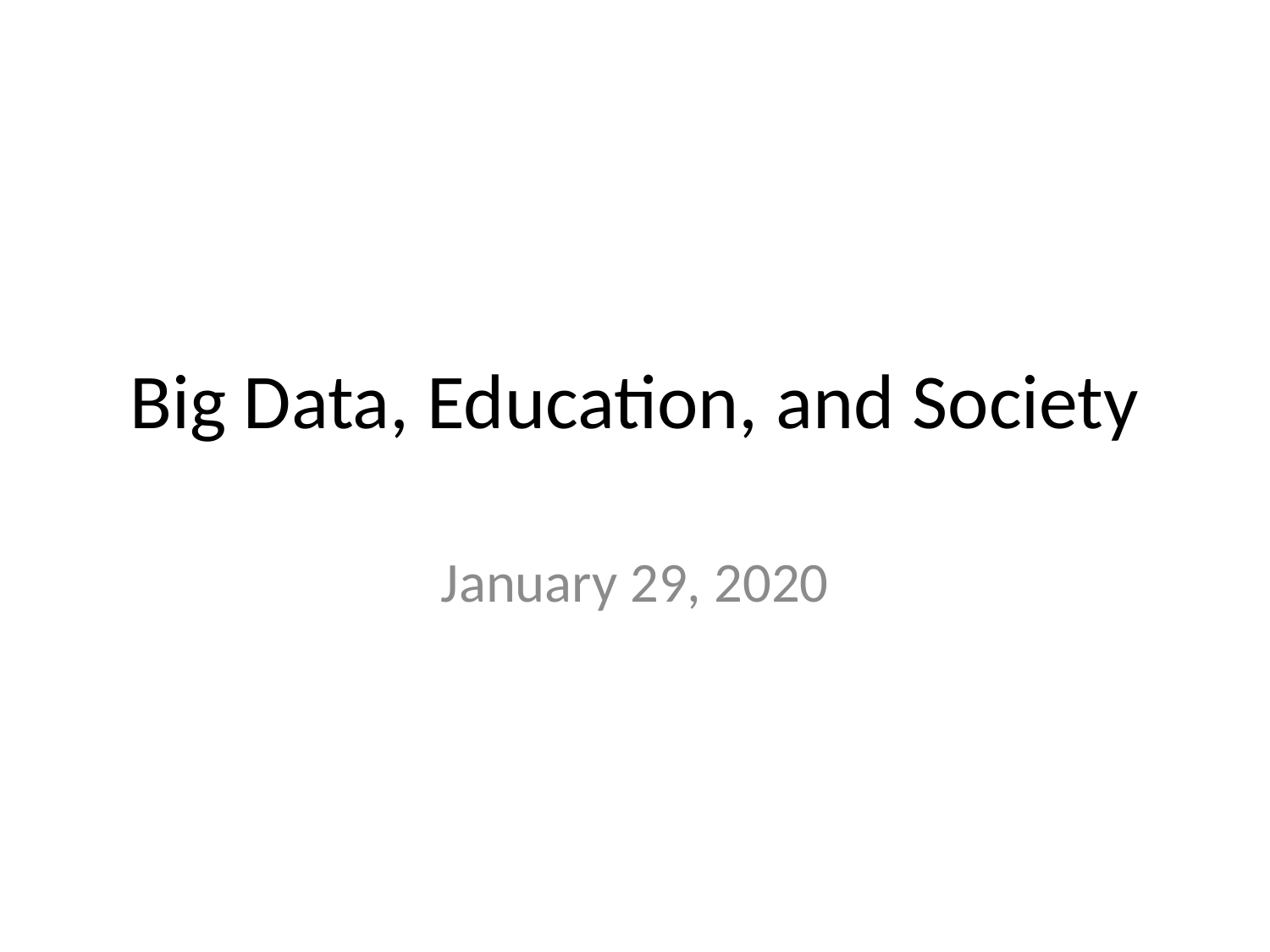

# Big Data, Education, and Society
January 29, 2020